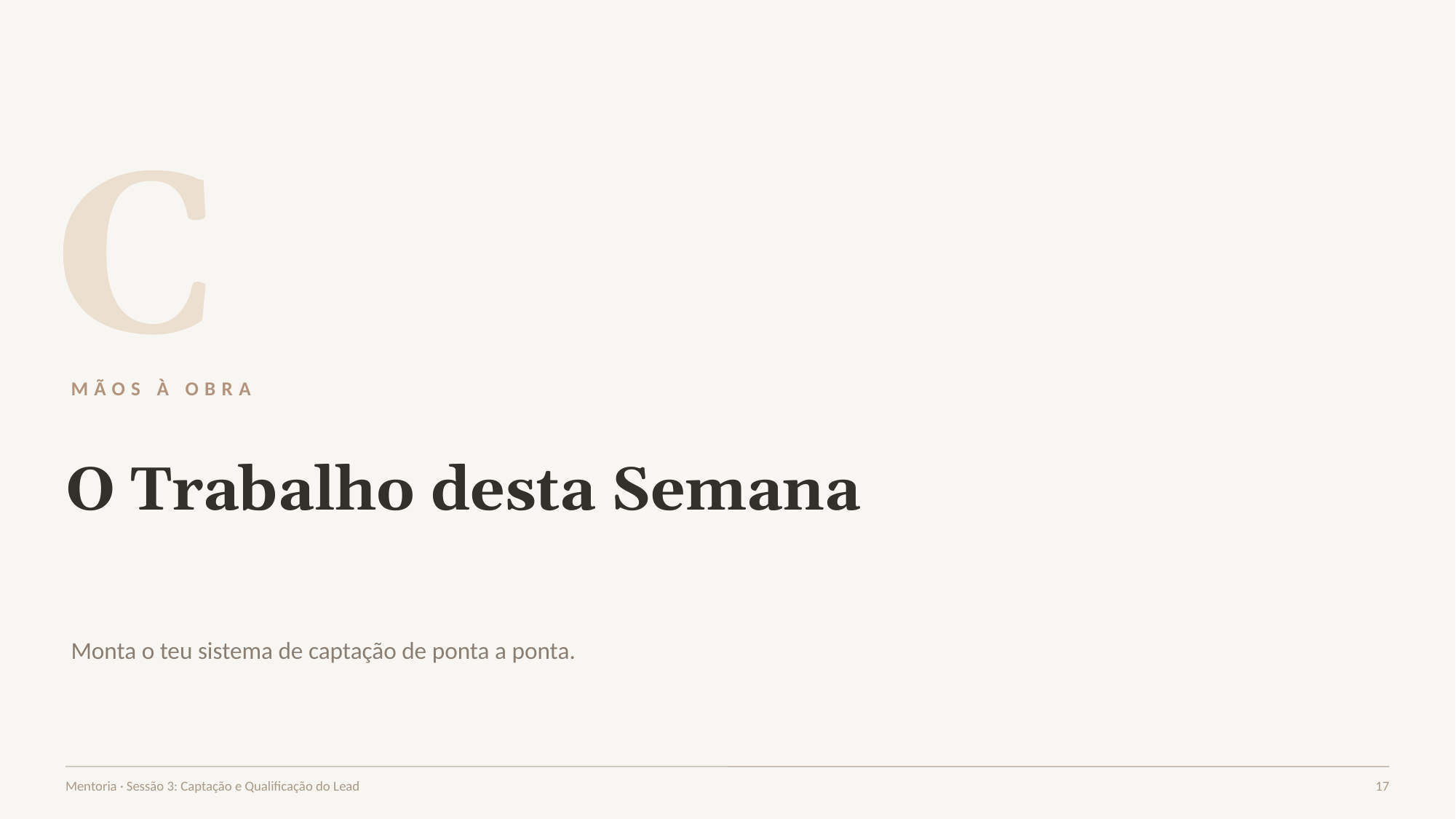

C
MÃOS À OBRA
O Trabalho desta Semana
Monta o teu sistema de captação de ponta a ponta.

Mentoria · Sessão 3: Captação e Qualificação do Lead
17